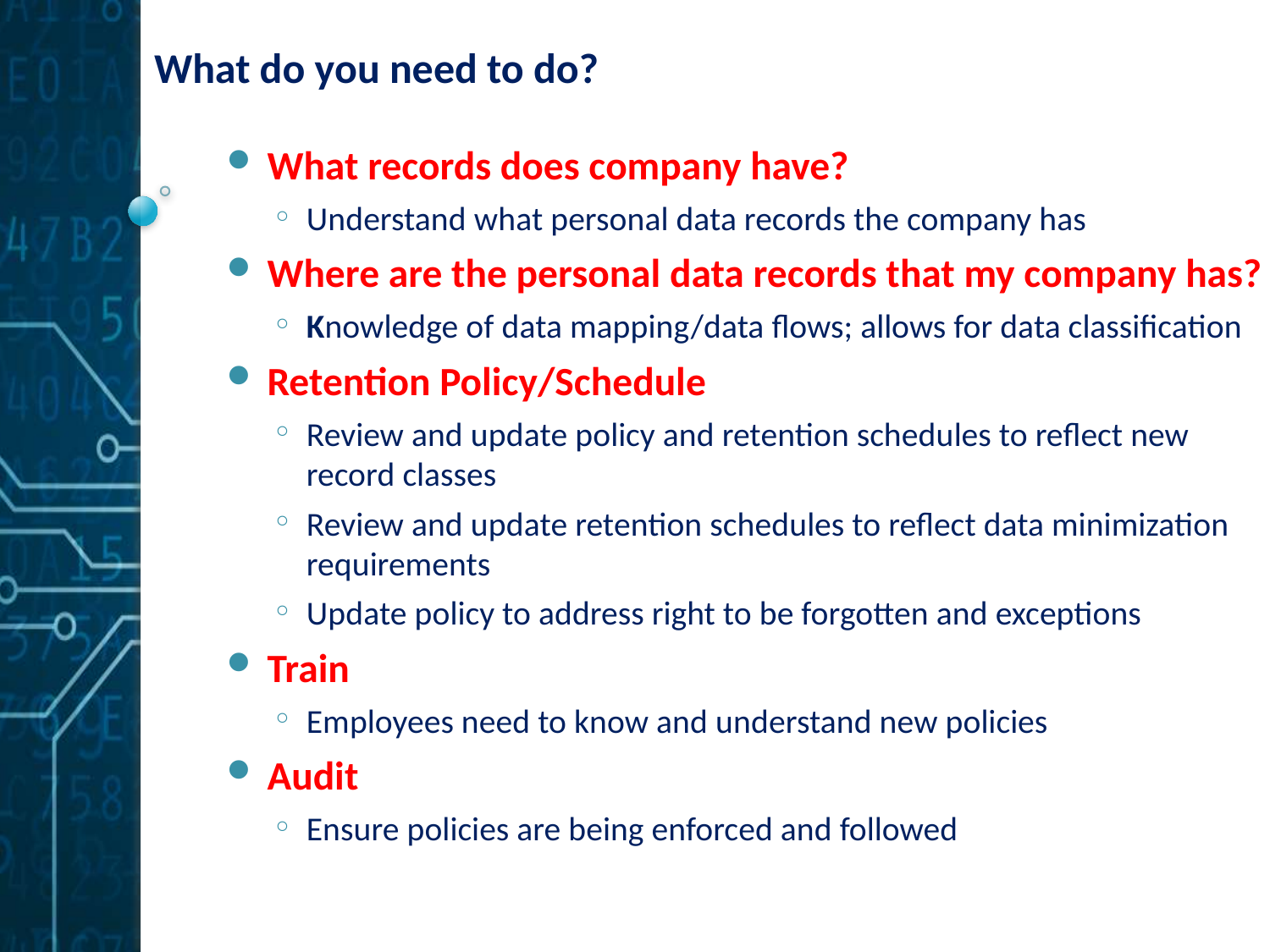

# What do you need to do?
What records does company have?
Understand what personal data records the company has
Where are the personal data records that my company has?
Knowledge of data mapping/data flows; allows for data classification
Retention Policy/Schedule
Review and update policy and retention schedules to reflect new record classes
Review and update retention schedules to reflect data minimization requirements
Update policy to address right to be forgotten and exceptions
Train
Employees need to know and understand new policies
Audit
Ensure policies are being enforced and followed